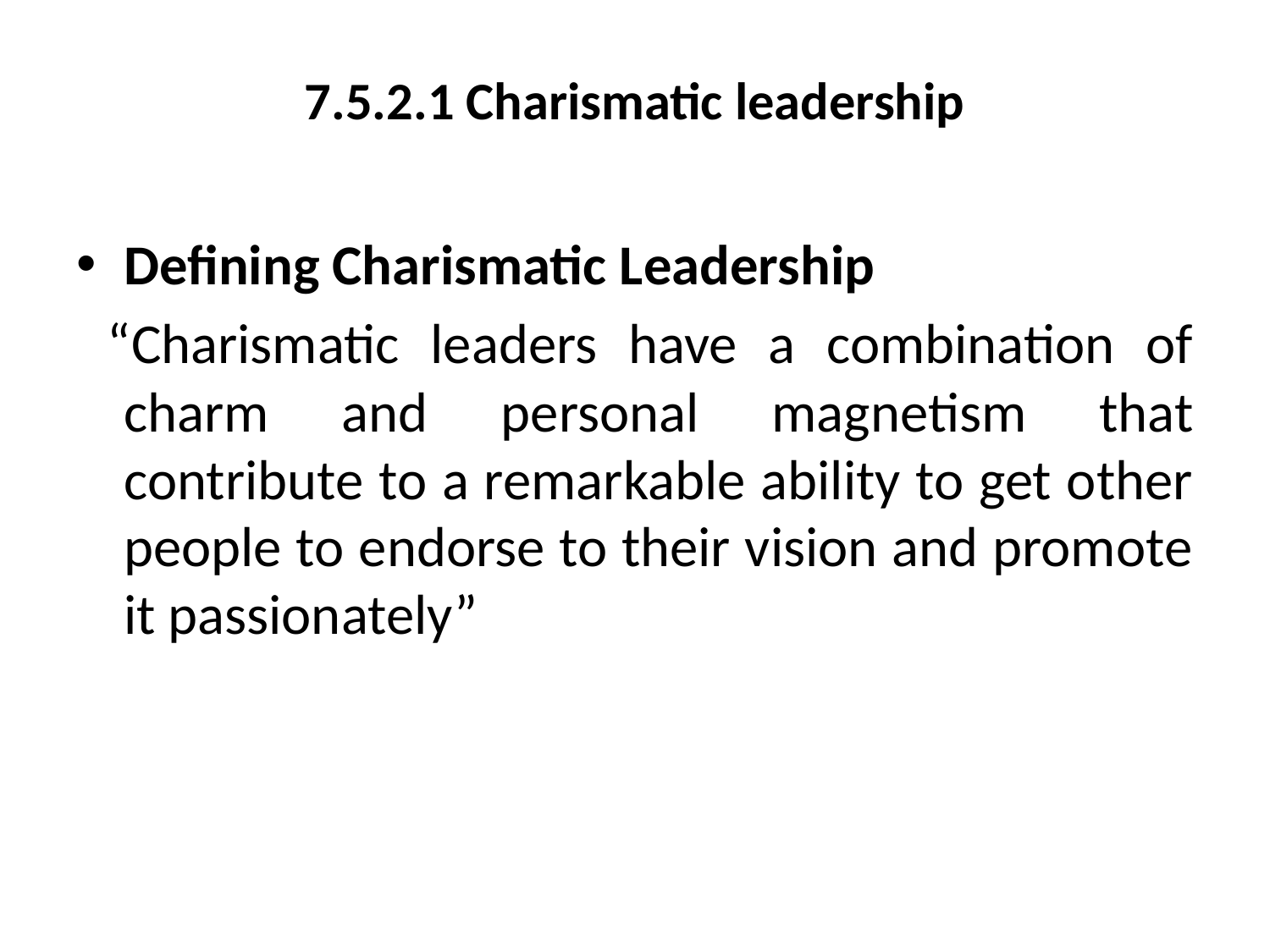

# 7.5.2.1 Charismatic leadership
Defining Charismatic Leadership
 “Charismatic leaders have a combination of charm and personal magnetism that contribute to a remarkable ability to get other people to endorse to their vision and promote it passionately”